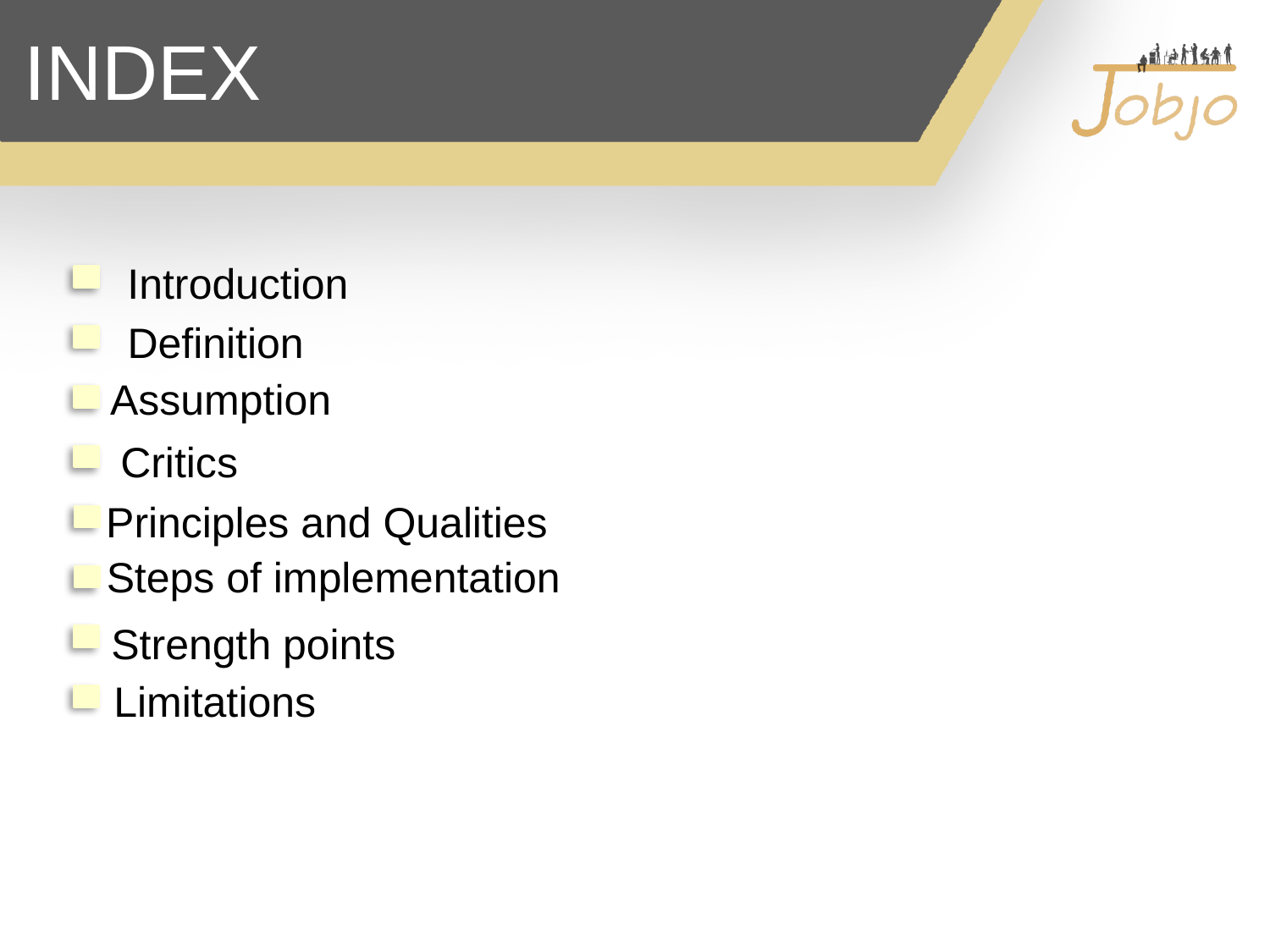

INDEX
Introduction

Definition
Assumption
Critics
Principles and Qualities
Steps of implementation
Strength points

Limitations